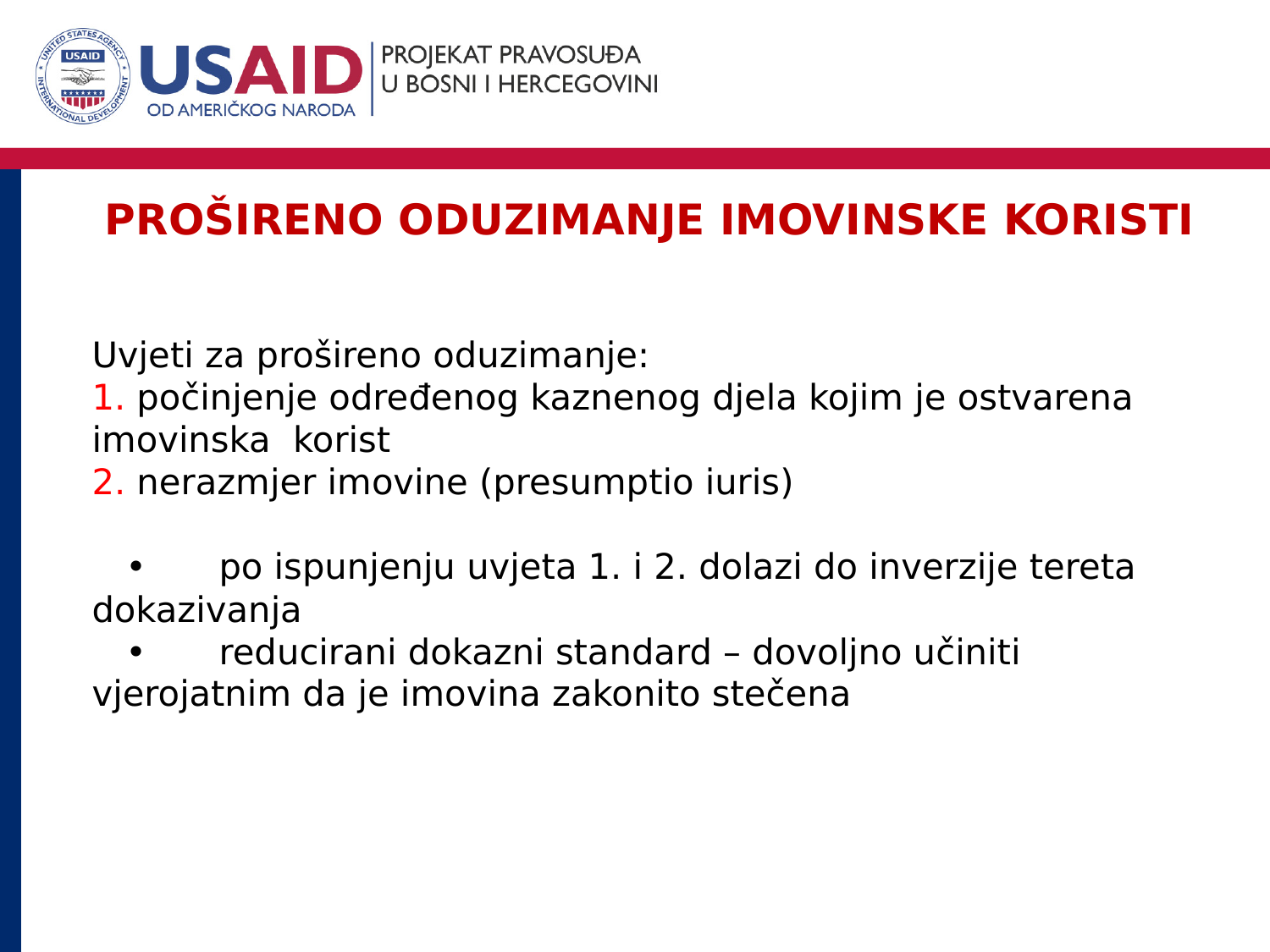

PROŠIRENO ODUZIMANJE IMOVINSKE KORISTI
Uvjeti za prošireno oduzimanje:
1. počinjenje određenog kaznenog djela kojim je ostvarena imovinska  korist
2. nerazmjer imovine (presumptio iuris)

   •	po ispunjenju uvjeta 1. i 2. dolazi do inverzije tereta dokazivanja
   •	reducirani dokazni standard – dovoljno učiniti vjerojatnim da je imovina zakonito stečena